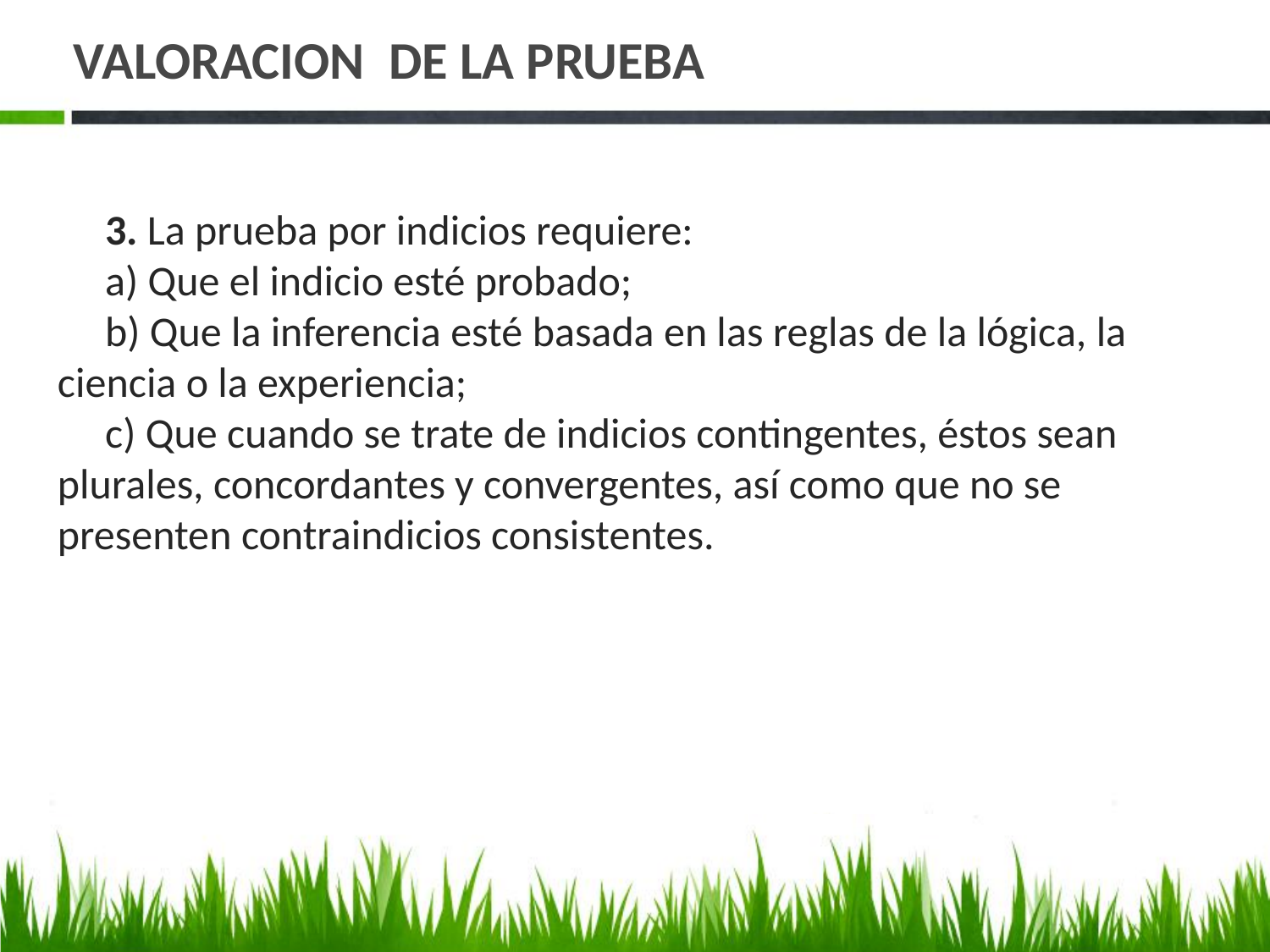

# VALORACION  DE LA PRUEBA
     3. La prueba por indicios requiere:
     a) Que el indicio esté probado;
     b) Que la inferencia esté basada en las reglas de la lógica, la ciencia o la experiencia;
     c) Que cuando se trate de indicios contingentes, éstos sean plurales, concordantes y convergentes, así como que no se presenten contraindicios consistentes.